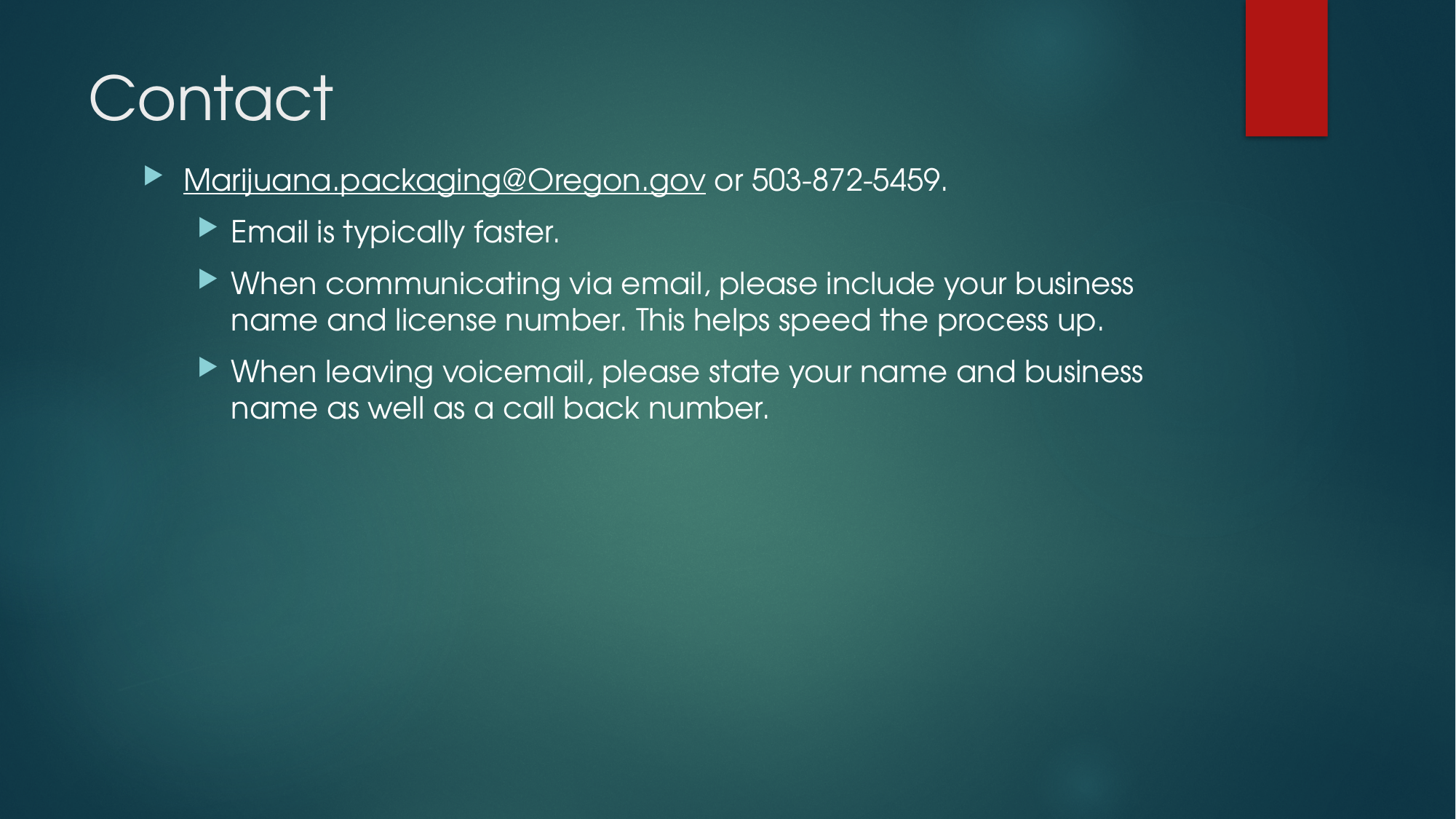

# Contact
Marijuana.packaging@Oregon.gov or 503-872-5459.
Email is typically faster.
When communicating via email, please include your business name and license number. This helps speed the process up.
When leaving voicemail, please state your name and business name as well as a call back number.